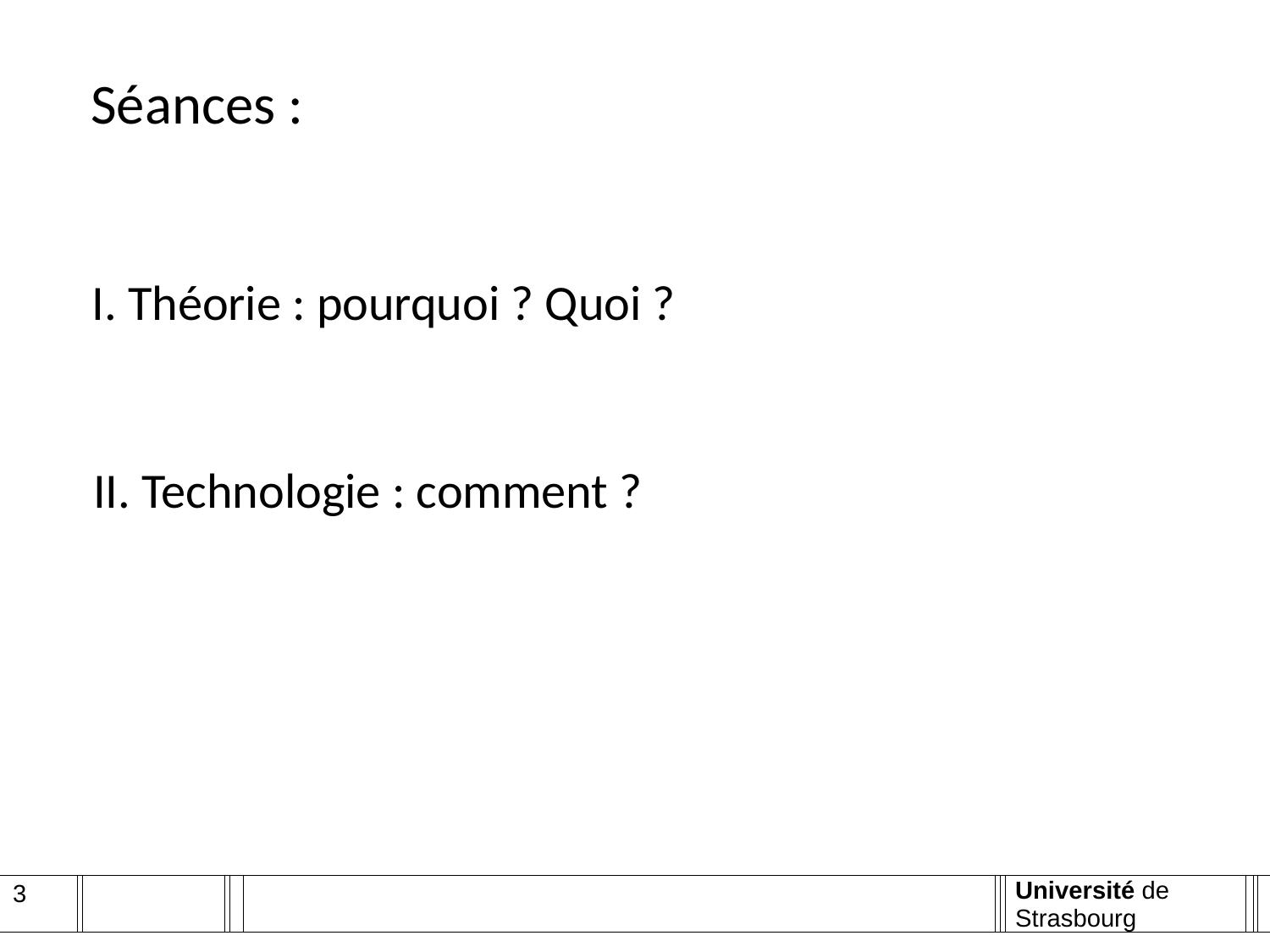

Séances :
I. Théorie : pourquoi ? Quoi ?
II. Technologie : comment ?
3